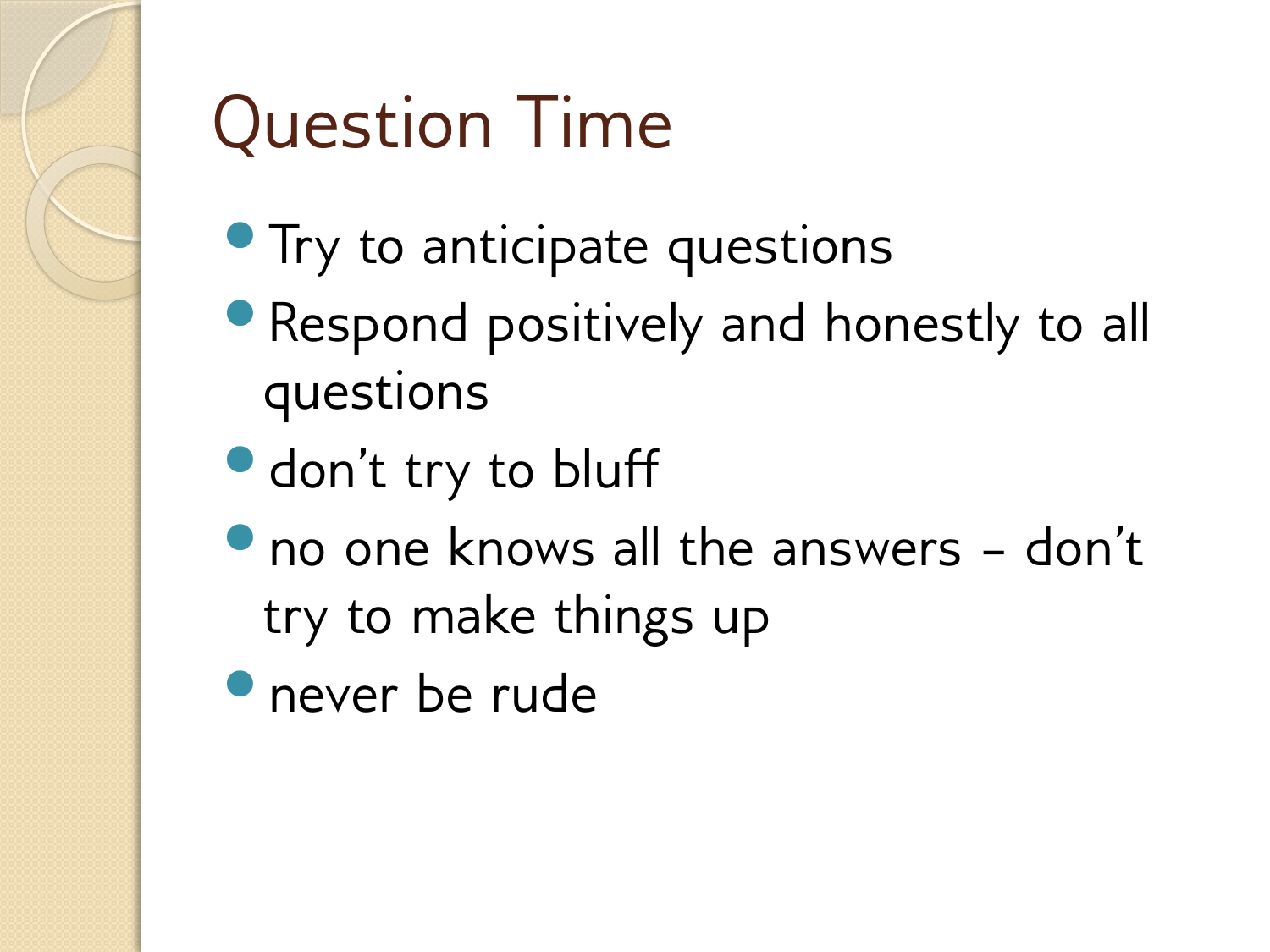

# Question Time
Try to anticipate questions
Respond positively and honestly to all questions
don’t try to bluff
no one knows all the answers – don’t try to make things up
never be rude